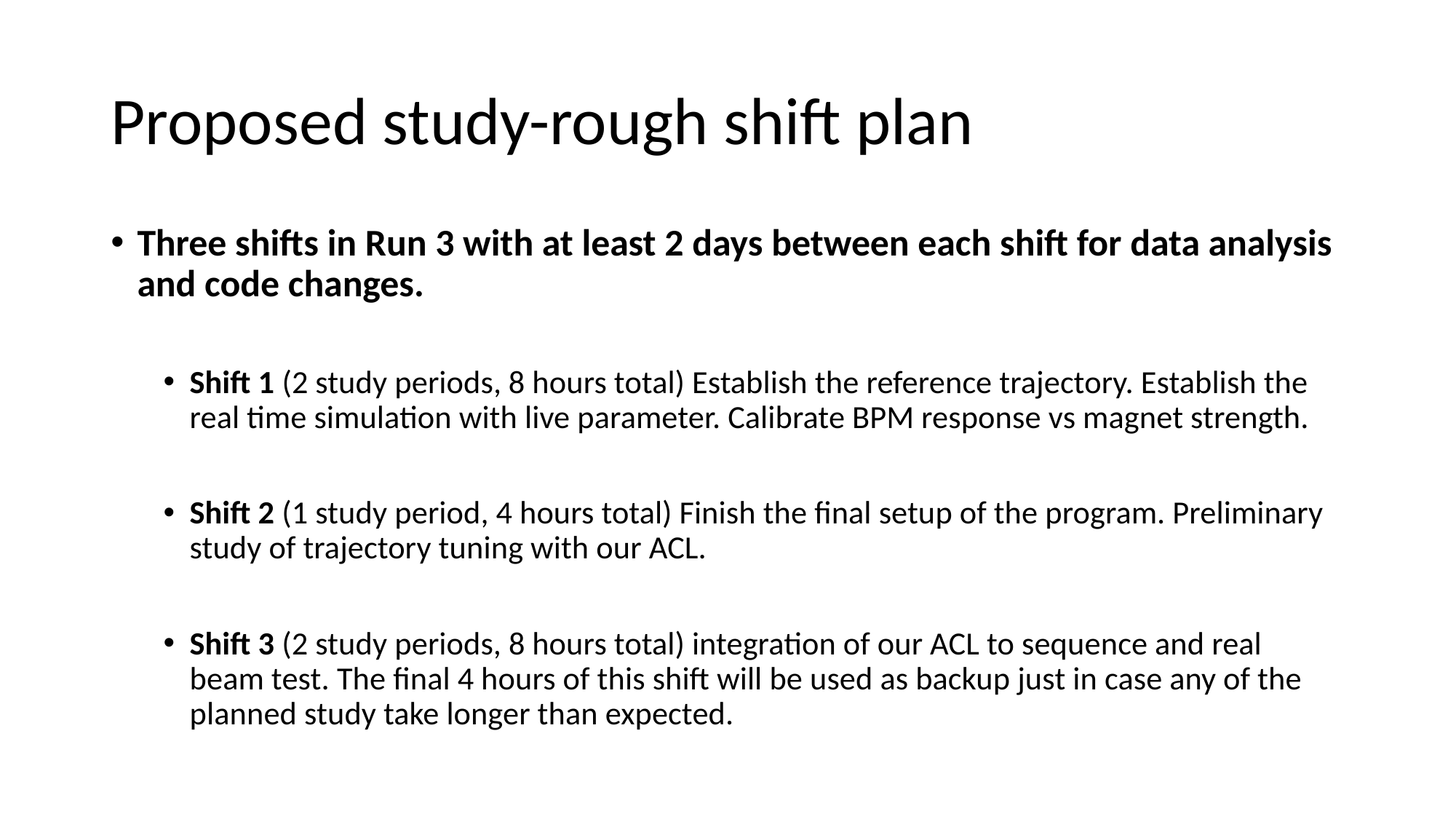

# Proposed study-rough shift plan
Three shifts in Run 3 with at least 2 days between each shift for data analysis and code changes.

Shift 1 (2 study periods, 8 hours total) Establish the reference trajectory. Establish the real time simulation with live parameter. Calibrate BPM response vs magnet strength.

Shift 2 (1 study period, 4 hours total) Finish the final setup of the program. Preliminary study of trajectory tuning with our ACL.

Shift 3 (2 study periods, 8 hours total) integration of our ACL to sequence and real beam test. The final 4 hours of this shift will be used as backup just in case any of the planned study take longer than expected.